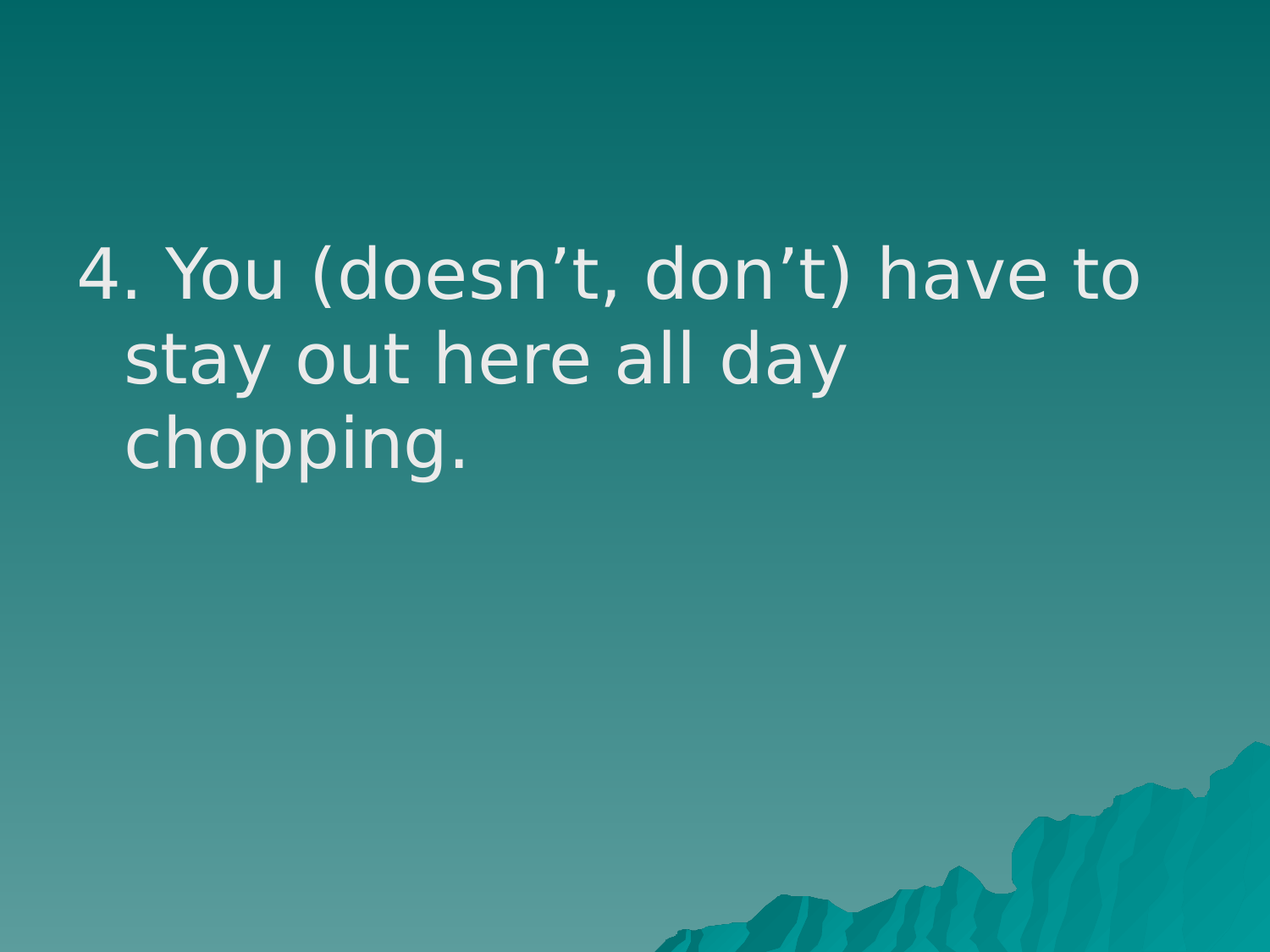

4. You (doesn’t, don’t) have to stay out here all day chopping.